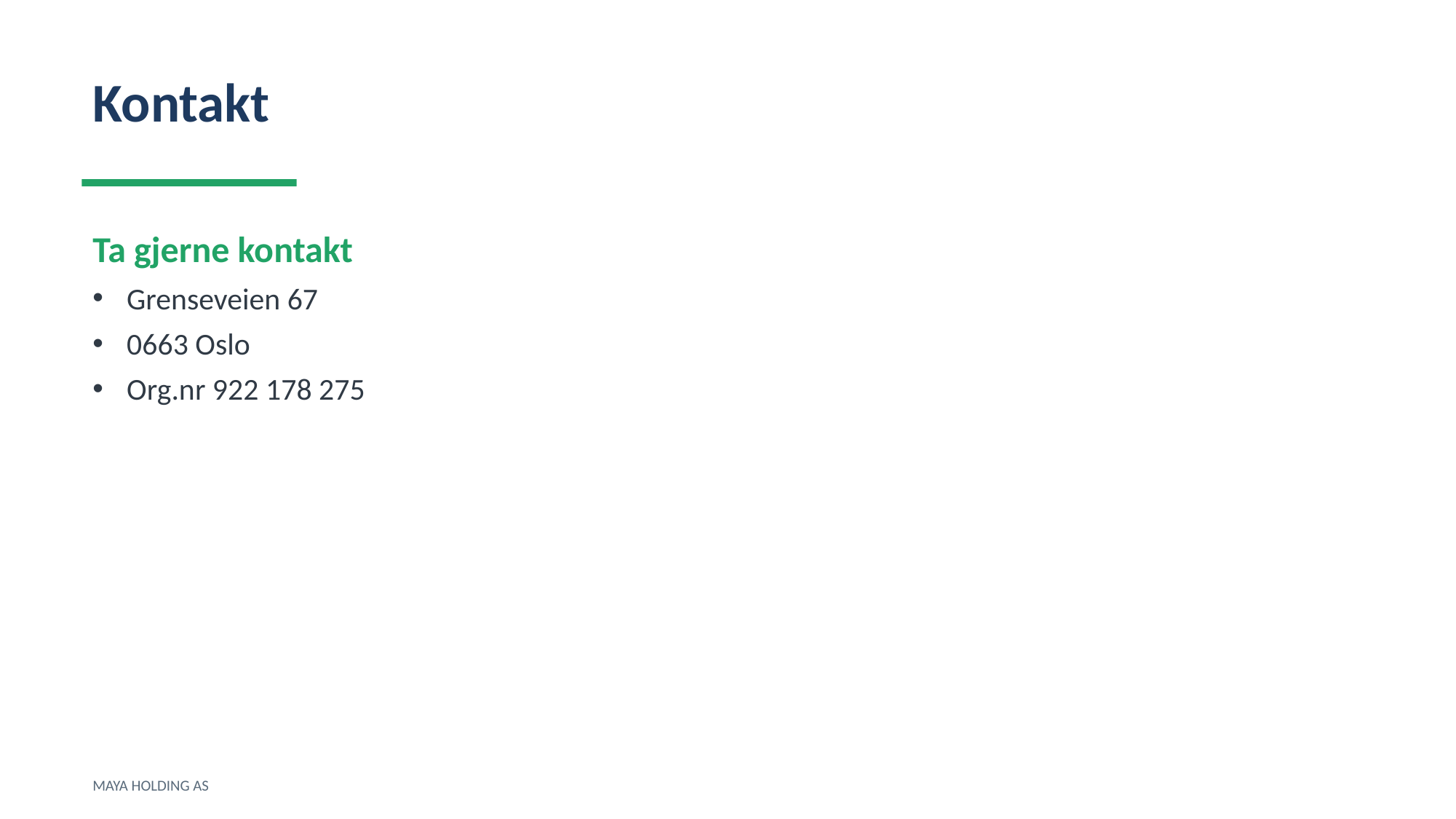

Kontakt

Ta gjerne kontakt
Grenseveien 67
0663 Oslo
Org.nr 922 178 275
MAYA HOLDING AS